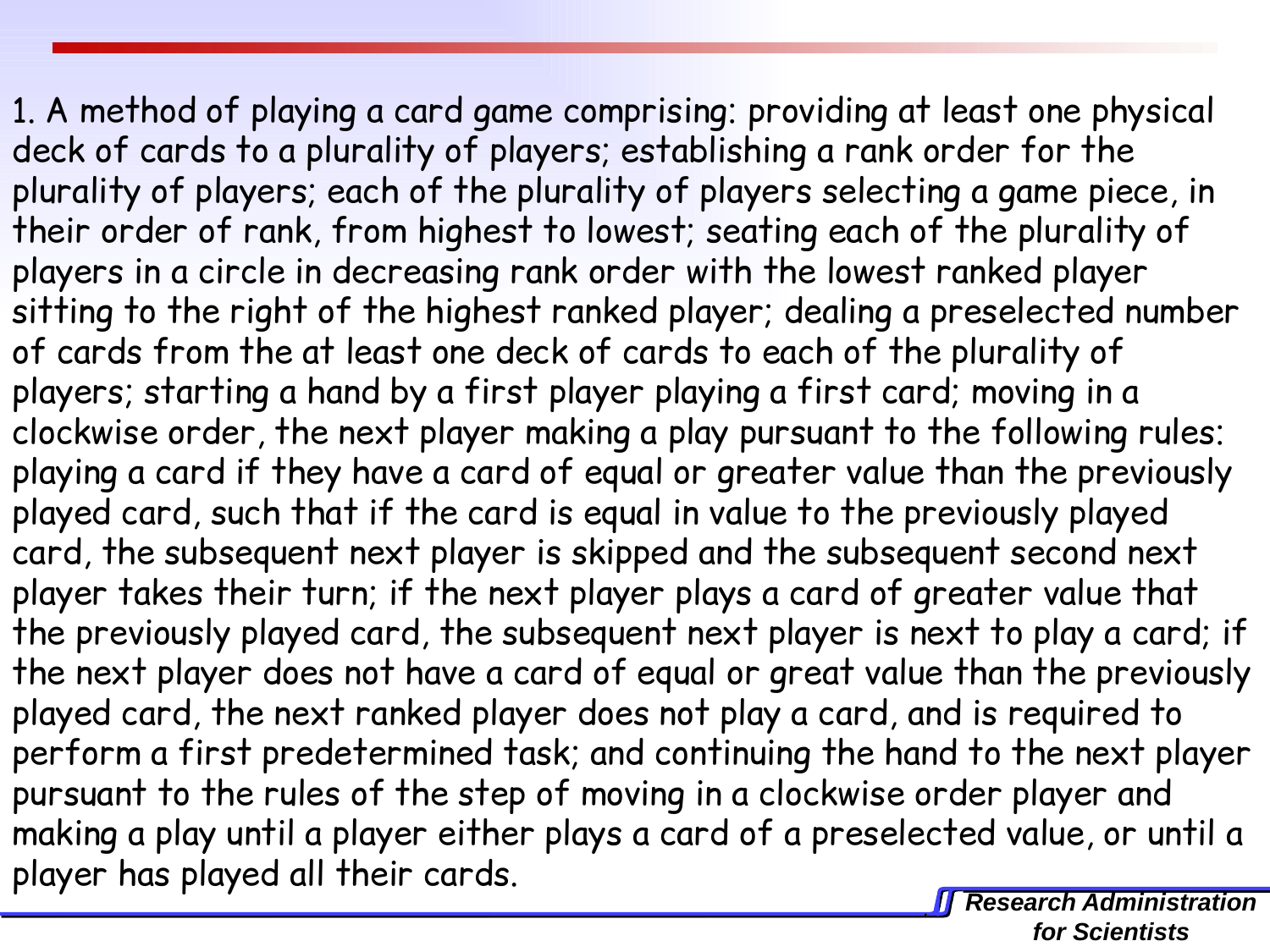

1. A method of playing a card game comprising: providing at least one physical deck of cards to a plurality of players; establishing a rank order for the plurality of players; each of the plurality of players selecting a game piece, in their order of rank, from highest to lowest; seating each of the plurality of players in a circle in decreasing rank order with the lowest ranked player sitting to the right of the highest ranked player; dealing a preselected number of cards from the at least one deck of cards to each of the plurality of players; starting a hand by a first player playing a first card; moving in a clockwise order, the next player making a play pursuant to the following rules: playing a card if they have a card of equal or greater value than the previously played card, such that if the card is equal in value to the previously played card, the subsequent next player is skipped and the subsequent second next player takes their turn; if the next player plays a card of greater value that the previously played card, the subsequent next player is next to play a card; if the next player does not have a card of equal or great value than the previously played card, the next ranked player does not play a card, and is required to perform a first predetermined task; and continuing the hand to the next player pursuant to the rules of the step of moving in a clockwise order player and making a play until a player either plays a card of a preselected value, or until a player has played all their cards.